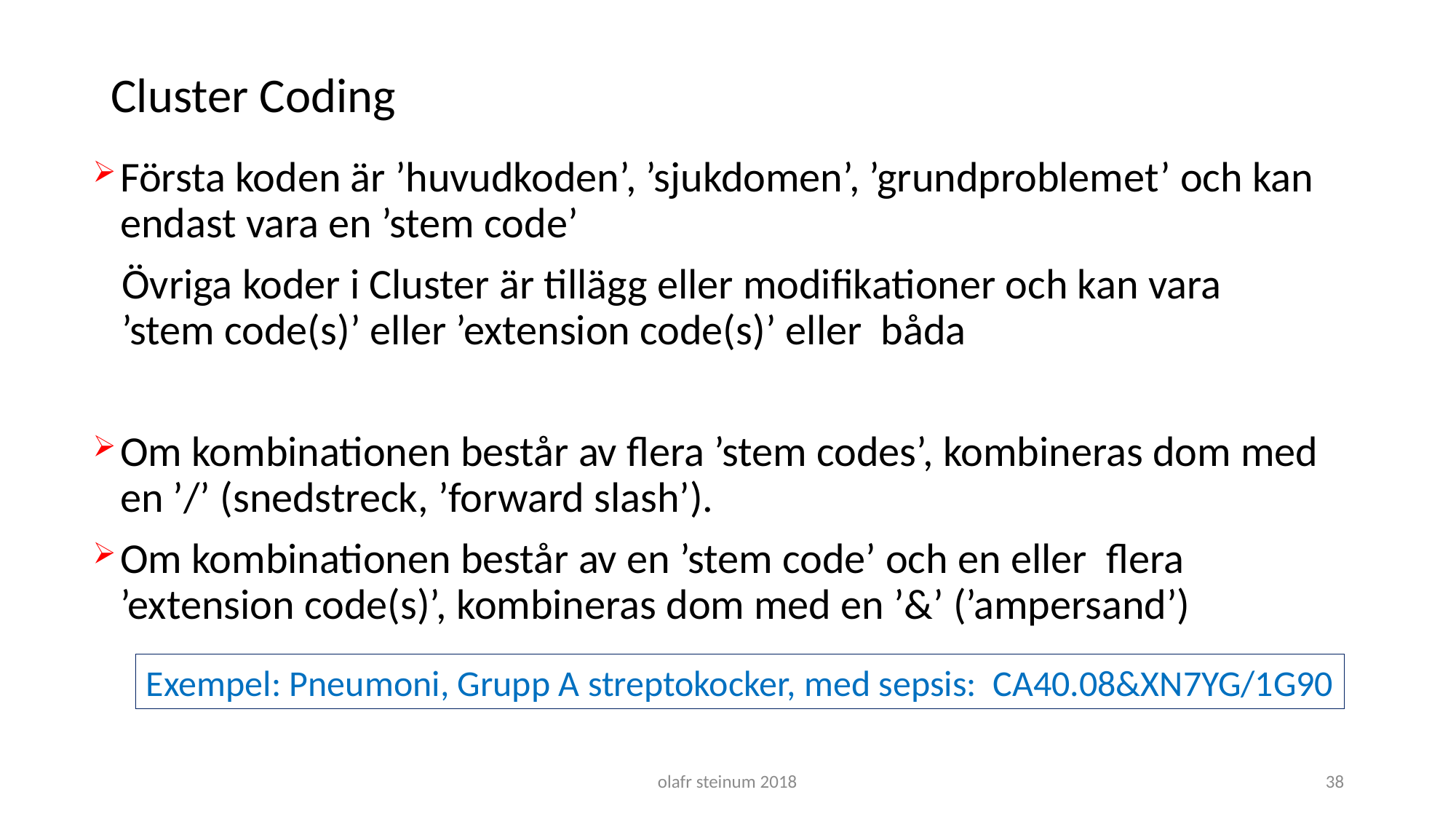

# Cluster Coding
Första koden är ’huvudkoden’, ’sjukdomen’, ’grundproblemet’ och kan endast vara en ’stem code’
   Övriga koder i Cluster är tillägg eller modifikationer och kan vara
   ’stem code(s)’ eller ’extension code(s)’ eller  båda

Om kombinationen består av flera ’stem codes’, kombineras dom med en ’/’ (snedstreck, ’forward slash’).
Om kombinationen består av en ’stem code’ och en eller  flera ’extension code(s)’, kombineras dom med en ’&’ (’ampersand’)
Exempel: Pneumoni, Grupp A streptokocker, med sepsis:  CA40.08&XN7YG/1G90
olafr steinum 2018
38